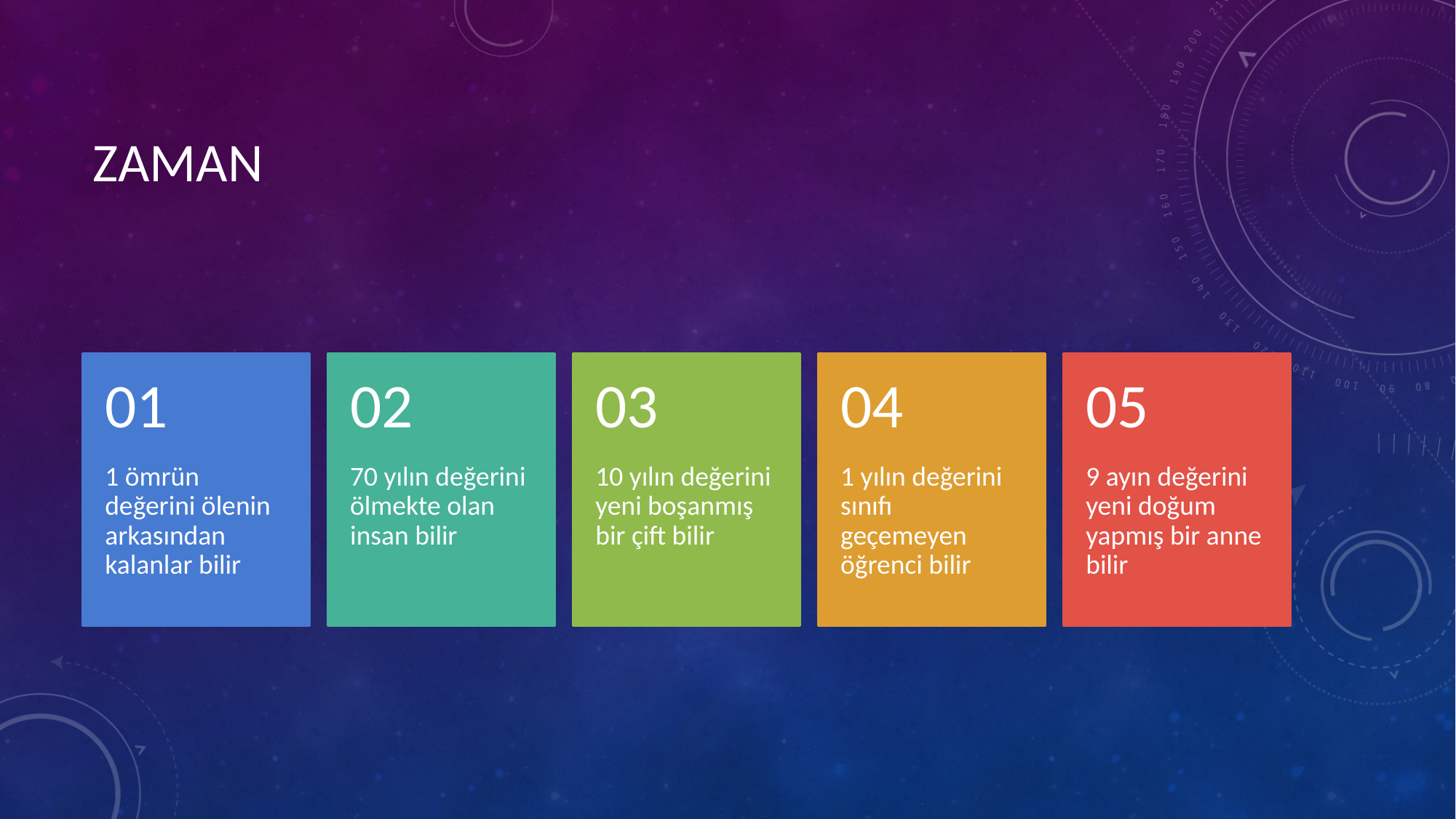

# zaman
1 ömrün değerini ölenin arkasından kalanlar bilir
01
70 yılın değerini ölmekte olan insan bilir
02
10 yılın değerini yeni boşanmış bir çift bilir
03
1 yılın değerini sınıfı geçemeyen öğrenci bilir
04
9 ayın değerini yeni doğum yapmış bir anne bilir
05